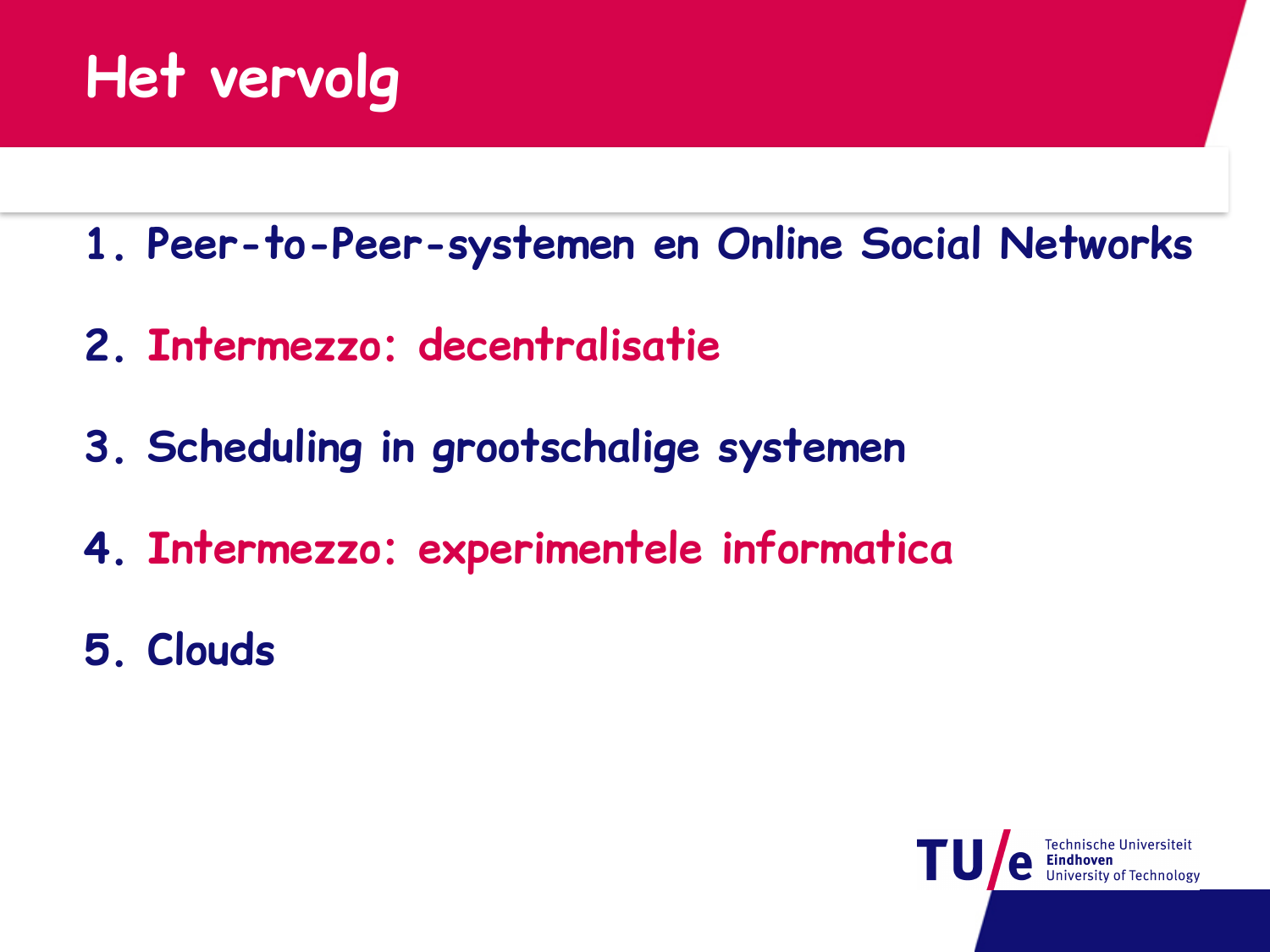

# Het vervolg
Peer-to-Peer-systemen en Online Social Networks

Intermezzo: decentralisatie

Scheduling in grootschalige systemen

Intermezzo: experimentele informatica

Clouds